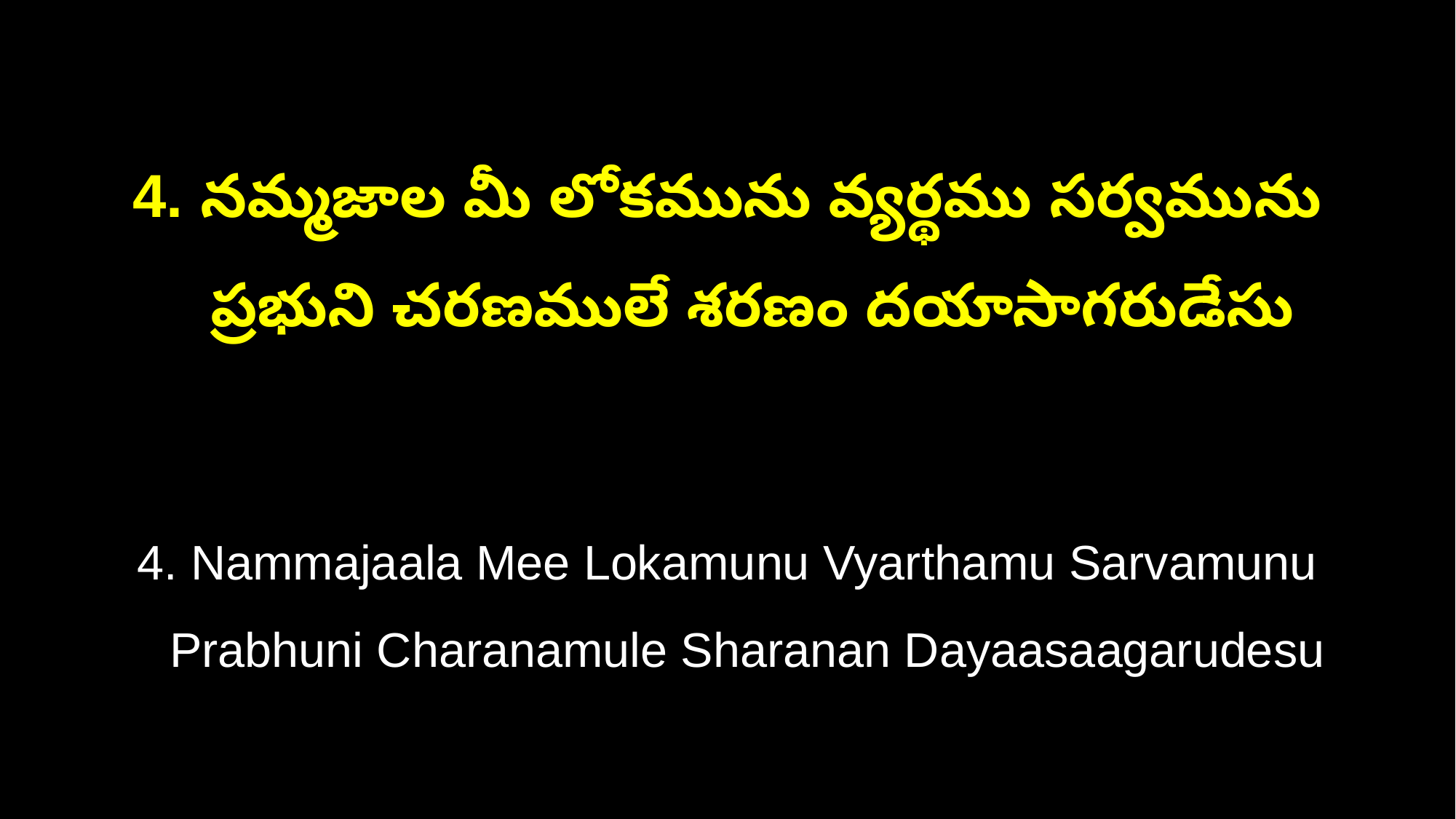

4. నమ్మజాల మీ లోకమును వ్యర్థము సర్వమును
   ప్రభుని చరణములే శరణం దయాసాగరుడేసు
4. Nammajaala Mee Lokamunu Vyarthamu Sarvamunu
   Prabhuni Charanamule Sharanan Dayaasaagarudesu